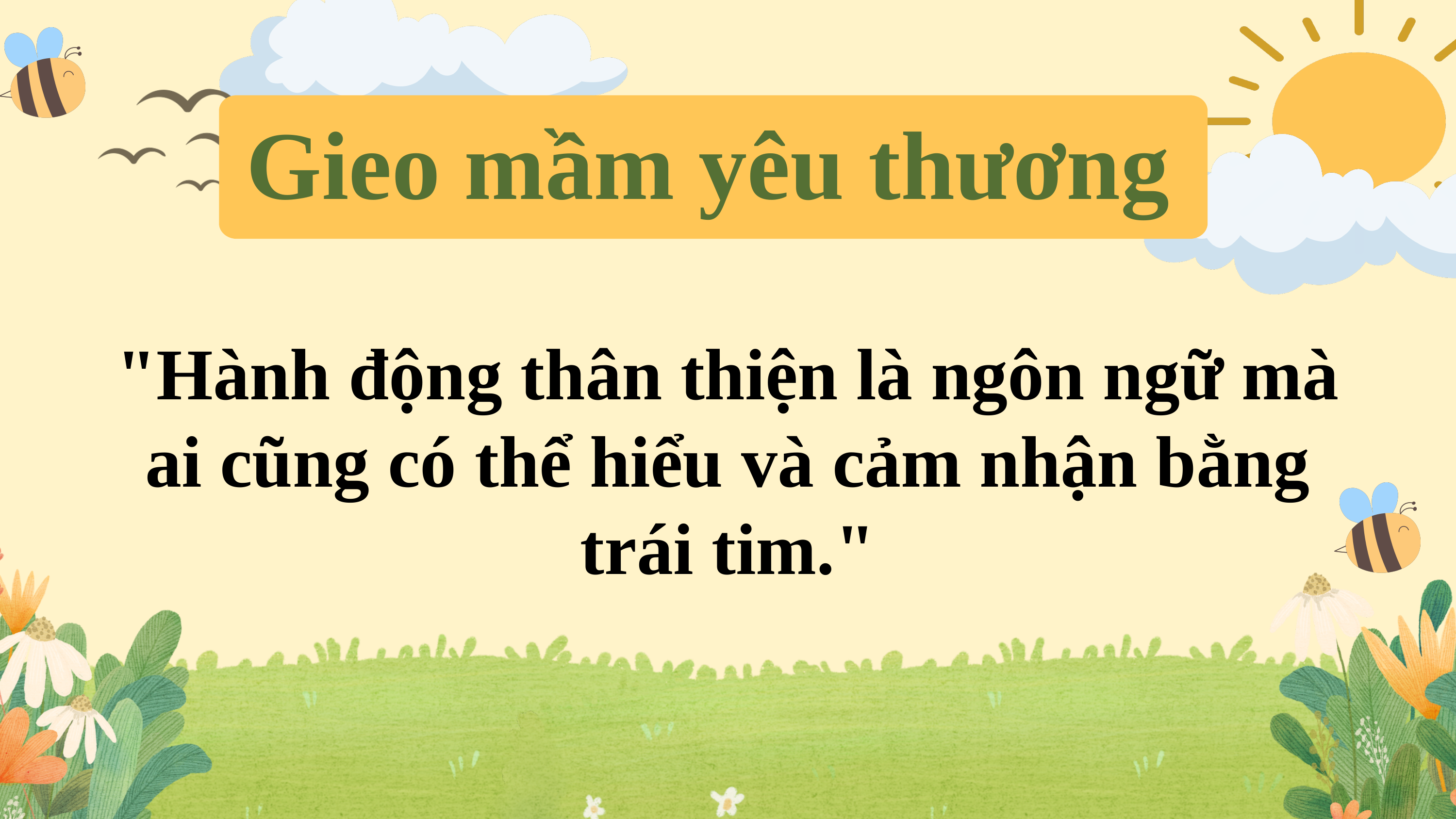

Gieo mầm yêu thương
"Hành động thân thiện là ngôn ngữ mà ai cũng có thể hiểu và cảm nhận bằng trái tim."